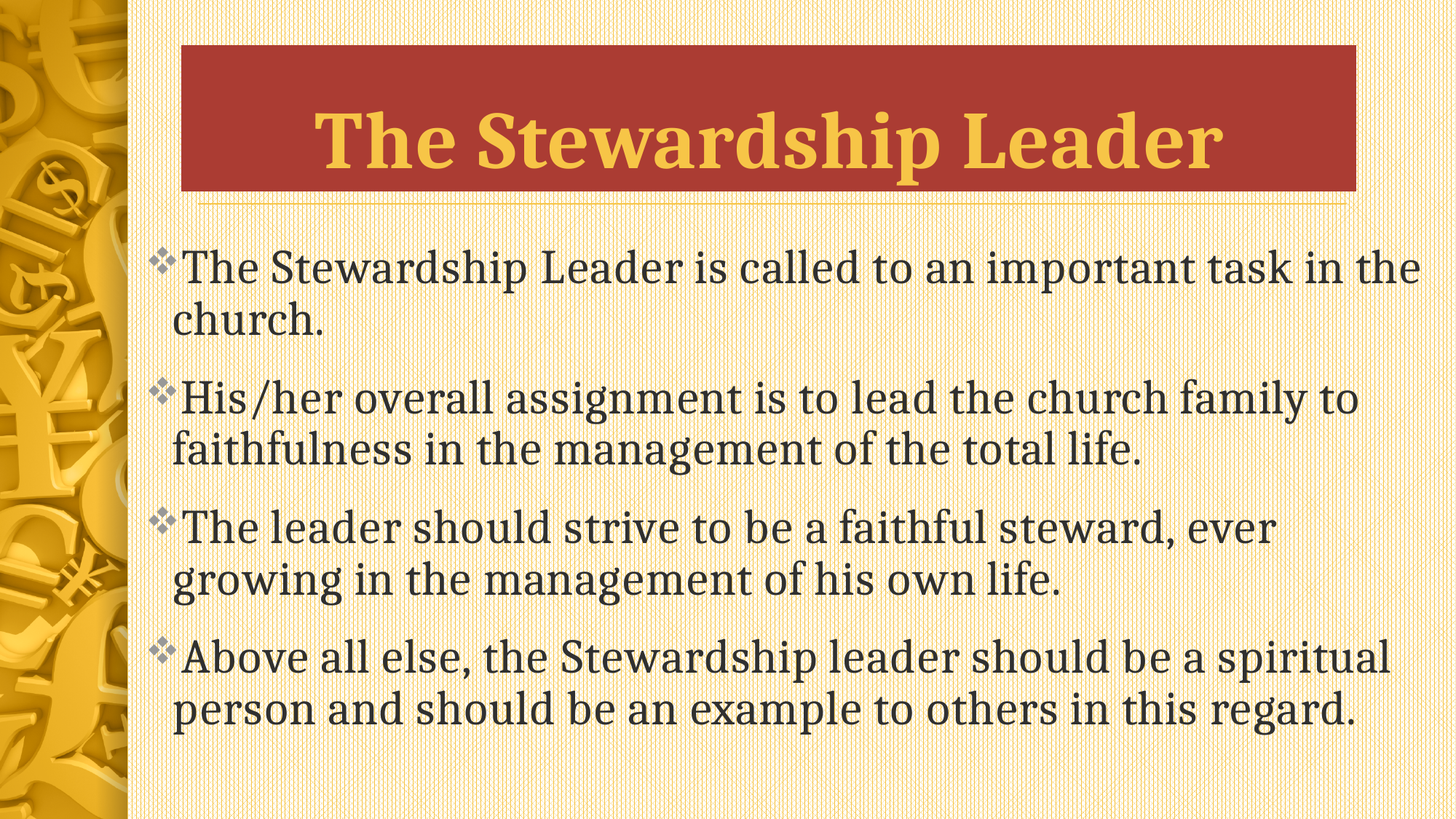

# The Stewardship Leader
The Stewardship Leader is called to an important task in the church.
His/her overall assignment is to lead the church family to faithfulness in the management of the total life.
The leader should strive to be a faithful steward, ever growing in the management of his own life.
Above all else, the Stewardship leader should be a spiritual person and should be an example to others in this regard.